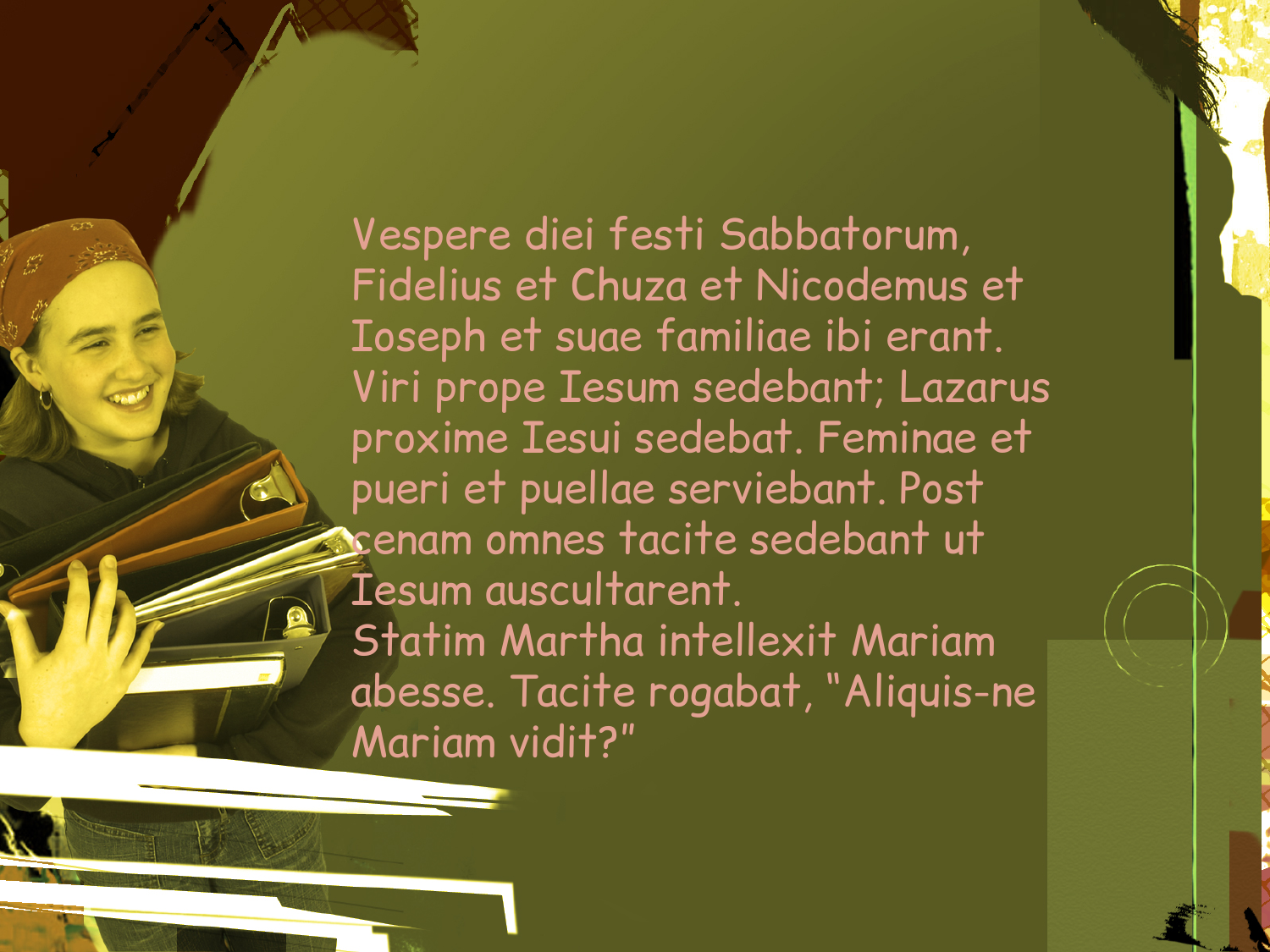

Vespere diei festi Sabbatorum, Fidelius et Chuza et Nicodemus et Ioseph et suae familiae ibi erant. Viri prope Iesum sedebant; Lazarus proxime Iesui sedebat. Feminae et pueri et puellae serviebant. Post cenam omnes tacite sedebant ut Iesum auscultarent.
Statim Martha intellexit Mariam abesse. Tacite rogabat, “Aliquis-ne Mariam vidit?”